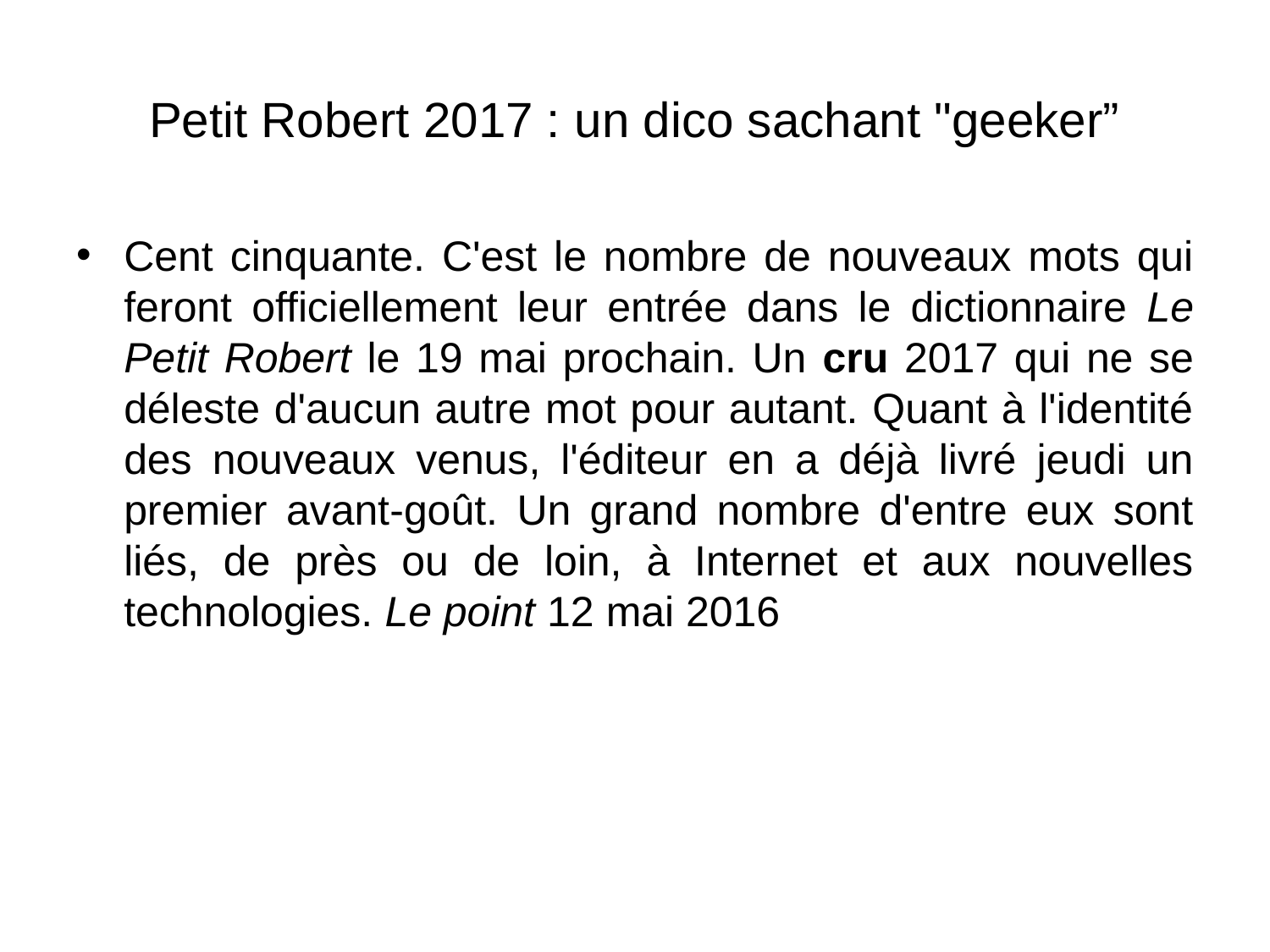

# Petit Robert 2017 : un dico sachant "geeker”
Cent cinquante. C'est le nombre de nouveaux mots qui feront officiellement leur entrée dans le dictionnaire Le Petit Robert le 19 mai prochain. Un cru 2017 qui ne se déleste d'aucun autre mot pour autant. Quant à l'identité des nouveaux venus, l'éditeur en a déjà livré jeudi un premier avant-goût. Un grand nombre d'entre eux sont liés, de près ou de loin, à Internet et aux nouvelles technologies. Le point 12 mai 2016